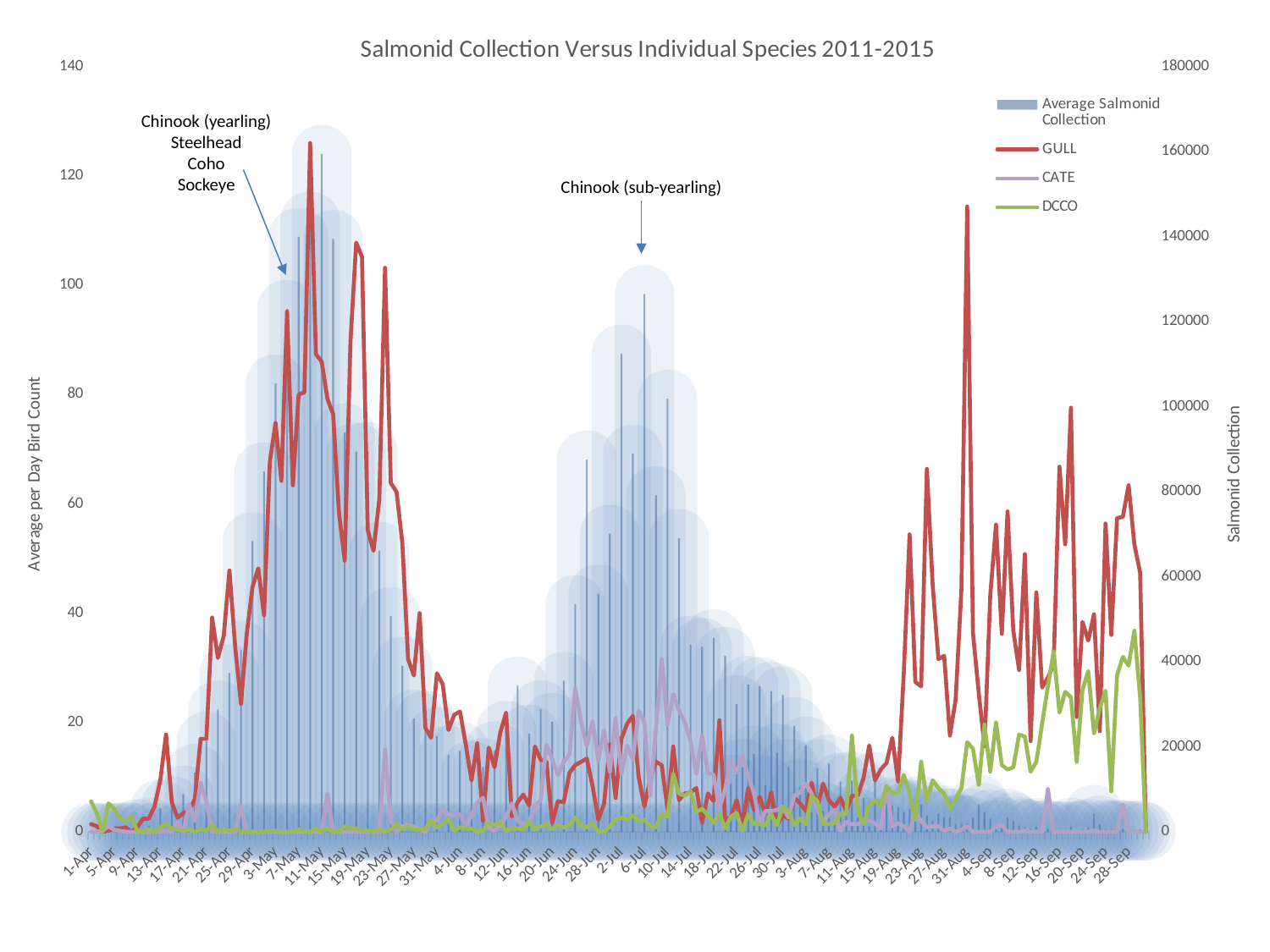

### Chart: Salmonid Collection Versus Individual Species 2011-2015

| Category | Average Salmonid Collection | GULL | CATE | DCCO |
|---|---|---|---|---|
| 42461 | 0.0 | 1.4 | 0.0 | 5.6 |
| 42462 | 0.0 | 1.0 | 0.0 | 3.4 |
| 42463 | 0.0 | 0.0 | 0.2 | 0.0 |
| 42464 | 0.0 | 0.2 | 1.0 | 5.2 |
| 42465 | 0.0 | 0.6 | 0.4 | 4.2 |
| 42466 | 0.0 | 0.6 | 0.2 | 2.4 |
| 42467 | 270.0 | 0.8 | 0.0 | 2.0 |
| 42468 | 0.0 | 0.0 | 0.0 | 2.8 |
| 42469 | 855.0 | 0.8 | 0.0 | 0.2 |
| 42470 | 0.0 | 2.4 | 0.0 | 0.0 |
| 42471 | 1294.0 | 2.4 | 0.0 | 0.4 |
| 42472 | 0.0 | 4.6 | 0.0 | 0.0 |
| 42473 | 5472.6 | 9.4 | 0.0 | 0.8 |
| 42474 | 0.0 | 17.8 | 0.2 | 1.4 |
| 42475 | 6356.6 | 5.4 | 0.0 | 0.6 |
| 42476 | 0.0 | 2.6 | 1.8 | 0.4 |
| 42477 | 8793.4 | 3.4 | 0.0 | 0.2 |
| 42478 | 0.0 | 3.8 | 5.0 | 0.4 |
| 42479 | 13906.4 | 6.0 | 2.0 | 0.0 |
| 42480 | 0.0 | 17.0 | 9.0 | 0.4 |
| 42481 | 21371.8 | 17.0 | 5.4 | 0.2 |
| 42482 | 0.0 | 39.2 | 0.0 | 1.2 |
| 42483 | 28783.2 | 31.8 | 0.0 | 0.0 |
| 42484 | 0.0 | 35.8 | 0.0 | 0.4 |
| 42485 | 37337.2 | 47.8 | 0.0 | 0.2 |
| 42486 | 0.0 | 33.8 | 0.0 | 0.6 |
| 42487 | 42858.0 | 23.4 | 4.8 | 0.0 |
| 42488 | 0.0 | 36.2 | 0.0 | 0.0 |
| 42489 | 68376.8 | 44.8 | 0.0 | 0.0 |
| 42490 | 0.0 | 48.2 | 0.0 | 0.0 |
| 42491 | 84817.8 | 39.6 | 0.0 | 0.0 |
| 42492 | 0.0 | 67.6 | 0.0 | 0.2 |
| 42493 | 105473.0 | 74.8 | 0.0 | 0.2 |
| 42494 | 0.0 | 64.2 | 0.0 | 0.0 |
| 42495 | 123005.0 | 95.2 | 0.0 | 0.0 |
| 42496 | 0.0 | 63.4 | 0.0 | 0.0 |
| 42497 | 139967.2 | 80.0 | 0.0 | 0.4 |
| 42498 | 0.0 | 80.4 | 0.0 | 0.0 |
| 42499 | 143812.4 | 126.0 | 0.0 | 0.0 |
| 42500 | 0.0 | 87.4 | 0.0 | 0.6 |
| 42501 | 159471.2 | 86.0 | 0.0 | 0.0 |
| 42502 | 0.0 | 79.2 | 7.0 | 0.6 |
| 42503 | 139472.2 | 76.4 | 0.0 | 0.0 |
| 42504 | 0.0 | 58.4 | 0.0 | 0.0 |
| 42505 | 94000.4 | 49.6 | 0.0 | 1.0 |
| 42506 | 0.0 | 89.6 | 0.0 | 0.6 |
| 42507 | 89474.4 | 107.8 | 0.0 | 0.6 |
| 42508 | 0.0 | 105.2 | 0.0 | 0.2 |
| 42509 | 89608.8 | 55.2 | 0.0 | 0.2 |
| 42510 | 0.0 | 51.4 | 0.0 | 0.0 |
| 42511 | 66120.8 | 60.8 | 0.0 | 0.4 |
| 42512 | 0.0 | 103.2 | 15.0 | 0.0 |
| 42513 | 50746.2 | 63.8 | 2.0 | 0.4 |
| 42514 | 0.0 | 62.2 | 0.0 | 1.4 |
| 42515 | 39027.4 | 52.8 | 1.0 | 0.4 |
| 42516 | 0.0 | 31.6 | 1.2 | 1.0 |
| 42517 | 26595.2 | 28.6 | 1.0 | 0.4 |
| 42518 | 0.0 | 40.0 | 0.4 | 0.4 |
| 42519 | 26337.6 | 19.0 | 0.0 | 0.4 |
| 42520 | 0.0 | 17.2 | 2.0 | 2.2 |
| 42521 | 22483.2 | 29.0 | 2.0 | 0.8 |
| 42522 | 0.0 | 27.0 | 4.2 | 1.4 |
| 42523 | 18128.6 | 18.6 | 3.2 | 2.4 |
| 42524 | 0.0 | 21.4 | 3.0 | 0.2 |
| 42525 | 19025.8 | 22.0 | 3.2 | 0.8 |
| 42526 | 0.0 | 16.0 | 1.2 | 0.6 |
| 42527 | 14610.6 | 9.4 | 3.0 | 0.6 |
| 42528 | 0.0 | 16.2 | 5.4 | 0.0 |
| 42529 | 15235.0 | 2.0 | 6.2 | 0.2 |
| 42530 | 0.0 | 15.4 | 0.8 | 1.6 |
| 42531 | 19130.2 | 11.8 | 0.2 | 1.2 |
| 42532 | 0.0 | 18.2 | 1.2 | 1.8 |
| 42533 | 23967.0 | 21.8 | 2.8 | 0.2 |
| 42534 | 0.0 | 2.8 | 5.2 | 0.6 |
| 42535 | 34362.0 | 5.4 | 2.0 | 0.6 |
| 42536 | 0.0 | 6.8 | 1.4 | 0.4 |
| 42537 | 23074.6 | 4.8 | 1.8 | 1.8 |
| 42538 | 0.0 | 15.6 | 4.8 | 0.4 |
| 42539 | 28823.4 | 13.2 | 5.8 | 1.0 |
| 42540 | 0.0 | 12.8 | 16.0 | 1.4 |
| 42541 | 25868.8 | 1.6 | 13.2 | 0.4 |
| 42542 | 0.0 | 5.6 | 10.4 | 1.2 |
| 42543 | 35523.8 | 5.4 | 12.8 | 0.8 |
| 42544 | 0.0 | 10.8 | 14.2 | 1.2 |
| 42545 | 53492.6 | 12.2 | 26.2 | 2.6 |
| 42546 | 0.0 | 12.8 | 20.2 | 1.2 |
| 42547 | 87573.2 | 13.4 | 15.6 | 0.8 |
| 42548 | 0.0 | 8.4 | 20.2 | 1.6 |
| 42549 | 56004.4 | 2.2 | 13.0 | 0.0 |
| 42550 | 0.0 | 5.2 | 18.6 | 0.0 |
| 42551 | 70106.6 | 16.0 | 11.0 | 1.0 |
| 42552 | 0.0 | 6.2 | 20.8 | 2.2 |
| 42553 | 112504.2 | 17.0 | 10.6 | 2.6 |
| 42554 | 0.0 | 19.8 | 15.8 | 2.2 |
| 42555 | 88974.4 | 21.2 | 13.2 | 3.0 |
| 42556 | 0.0 | 10.0 | 22.2 | 2.0 |
| 42557 | 126465.2 | 4.6 | 20.0 | 2.2 |
| 42558 | 0.0 | 9.6 | 6.6 | 1.0 |
| 42559 | 79144.6 | 12.8 | 18.8 | 0.8 |
| 42560 | 0.0 | 12.2 | 31.6 | 3.4 |
| 42561 | 101895.6 | 4.2 | 19.6 | 2.8 |
| 42562 | 0.0 | 15.6 | 25.2 | 10.6 |
| 42563 | 69073.0 | 5.8 | 22.2 | 7.0 |
| 42564 | 0.0 | 7.0 | 20.0 | 6.6 |
| 42565 | 44022.2 | 7.2 | 16.6 | 7.4 |
| 42566 | 0.0 | 8.0 | 10.6 | 3.6 |
| 42567 | 43492.2 | 1.6 | 17.6 | 4.2 |
| 42568 | 0.0 | 7.0 | 10.8 | 3.0 |
| 42569 | 45561.4 | 5.6 | 10.4 | 1.6 |
| 42570 | 0.0 | 20.4 | 4.2 | 3.4 |
| 42571 | 41405.4 | 2.0 | 7.8 | 0.6 |
| 42572 | 11339.6 | 2.8 | 13.0 | 2.8 |
| 42573 | 30046.2 | 5.8 | 10.8 | 3.4 |
| 42574 | 15100.0 | 1.2 | 14.0 | 0.2 |
| 42575 | 34590.2 | 8.0 | 10.2 | 3.2 |
| 42576 | 18300.0 | 4.0 | 7.2 | 1.4 |
| 42577 | 34308.4 | 6.4 | 1.4 | 1.4 |
| 42578 | 11060.0 | 3.2 | 3.8 | 1.2 |
| 42579 | 33120.2 | 7.2 | 3.8 | 3.2 |
| 42580 | 18640.0 | 1.2 | 4.0 | 1.2 |
| 42581 | 32153.8 | 3.0 | 4.6 | 4.6 |
| 42582 | 15180.0 | 2.4 | 2.6 | 3.8 |
| 42583 | 24930.2 | 6.2 | 6.6 | 1.2 |
| 42584 | 10420.0 | 5.2 | 7.2 | 2.4 |
| 42585 | 20339.4 | 3.8 | 8.8 | 1.4 |
| 42586 | 4600.0 | 9.0 | 7.0 | 6.6 |
| 42587 | 14971.2 | 4.4 | 4.2 | 5.6 |
| 42588 | 4885.0 | 8.8 | 1.8 | 1.4 |
| 42589 | 16022.2 | 5.8 | 3.2 | 1.4 |
| 42590 | 2270.0 | 4.6 | 4.0 | 1.6 |
| 42591 | 11809.2 | 6.2 | 0.2 | 3.4 |
| 42592 | 3745.0 | 3.8 | 1.8 | 3.2 |
| 42593 | 12076.8 | 6.6 | 1.4 | 17.6 |
| 42594 | 3340.0 | 6.6 | 1.4 | 4.0 |
| 42595 | 7990.2 | 9.8 | 2.0 | 1.4 |
| 42596 | 1300.0 | 15.8 | 2.0 | 4.8 |
| 42597 | 12005.0 | 9.4 | 1.6 | 5.8 |
| 42598 | 944.0 | 11.4 | 0.6 | 4.6 |
| 42599 | 9172.0 | 12.6 | 8.2 | 8.4 |
| 42600 | 6100.0 | 17.2 | 1.0 | 7.0 |
| 42601 | 5806.6 | 9.2 | 1.6 | 7.2 |
| 42602 | 4654.0 | 29.2 | 1.0 | 10.4 |
| 42603 | 5411.6 | 54.4 | 0.0 | 7.0 |
| 42604 | 5378.0 | 27.4 | 3.6 | 2.2 |
| 42605 | 6388.8 | 26.6 | 2.0 | 12.8 |
| 42606 | 3828.0 | 66.4 | 0.8 | 5.6 |
| 42607 | 2619.6 | 45.2 | 1.0 | 9.4 |
| 42608 | 4256.0 | 31.6 | 1.0 | 8.0 |
| 42609 | 3464.8 | 32.2 | 0.2 | 7.0 |
| 42610 | 3370.0 | 17.6 | 0.6 | 4.2 |
| 42611 | 1822.0 | 24.2 | 0.0 | 6.0 |
| 42612 | 1926.0 | 44.4 | 0.4 | 8.0 |
| 42613 | 1898.8 | 114.4 | 1.0 | 16.4 |
| 42614 | 3380.0 | 36.4 | 0.0 | 15.2 |
| 42615 | 6589.2 | 25.4 | 0.0 | 8.6 |
| 42616 | 4655.0 | 15.6 | 0.0 | 19.6 |
| 42617 | 3116.4 | 43.2 | 0.0 | 11.0 |
| 42618 | 590.0 | 56.2 | 1.0 | 20.0 |
| 42619 | 1334.4 | 36.2 | 1.2 | 12.2 |
| 42620 | 3332.0 | 58.6 | 0.0 | 11.4 |
| 42621 | 2504.6 | 36.8 | 0.0 | 11.8 |
| 42622 | 1448.0 | 29.6 | 0.0 | 17.8 |
| 42623 | 1022.4 | 50.8 | 0.2 | 17.4 |
| 42624 | 670.0 | 16.6 | 0.0 | 11.0 |
| 42625 | 1171.2 | 43.8 | 0.0 | 12.8 |
| 42626 | 480.0 | 26.4 | 0.0 | 19.8 |
| 42627 | 705.2 | 28.2 | 7.8 | 26.6 |
| 42628 | 374.0 | 30.6 | 0.0 | 33.0 |
| 42629 | 413.2 | 66.8 | 0.0 | 21.8 |
| 42630 | 259.0 | 52.6 | 0.0 | 25.6 |
| 42631 | 1218.4 | 77.6 | 0.0 | 24.6 |
| 42632 | 426.0 | 21.0 | 0.0 | 12.8 |
| 42633 | 575.6 | 38.4 | 0.0 | 26.0 |
| 42634 | 934.0 | 35.0 | 0.0 | 29.4 |
| 42635 | 4248.2 | 39.8 | 0.2 | 18.0 |
| 42636 | 1739.0 | 18.4 | 0.0 | 22.6 |
| 42637 | 623.4 | 56.4 | 0.0 | 25.8 |
| 42638 | 607.0 | 36.0 | 0.0 | 7.4 |
| 42639 | 747.2 | 57.4 | 0.0 | 28.6 |
| 42640 | 674.0 | 57.6 | 5.0 | 32.0 |
| 42641 | 467.2 | 63.4 | 0.0 | 30.4 |
| 42642 | 464.0 | 52.6 | 0.0 | 36.8 |
| 42643 | 565.0 | 47.4 | 0.0 | 24.6 |
| 42644 | 95.0 | 0.0 | 0.0 | 0.0 |
Chinook (yearling)
Steelhead
Coho
Sockeye

Chinook (sub-yearling)